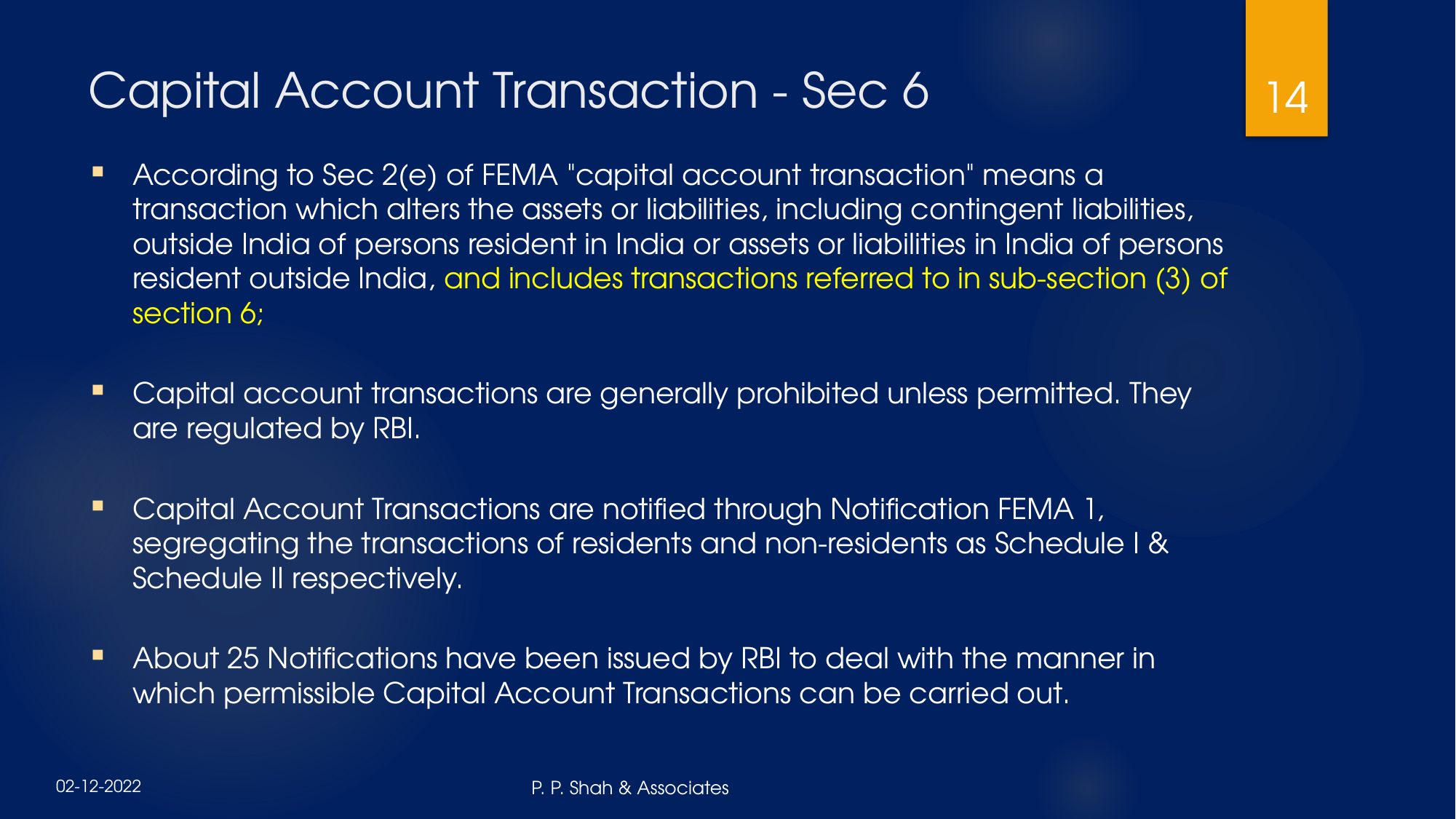

14
# Capital Account Transaction - Sec 6
According to Sec 2(e) of FEMA "capital account transaction" means a transaction which alters the assets or liabilities, including contingent liabilities, outside India of persons resident in India or assets or liabilities in India of persons resident outside India, and includes transactions referred to in sub-section (3) of section 6;

Capital account transactions are generally prohibited unless permitted. They are regulated by RBI.

Capital Account Transactions are notified through Notification FEMA 1, segregating the transactions of residents and non-residents as Schedule I & Schedule II respectively.

About 25 Notifications have been issued by RBI to deal with the manner in which permissible Capital Account Transactions can be carried out.

P. P. Shah & Associates
02-12-2022